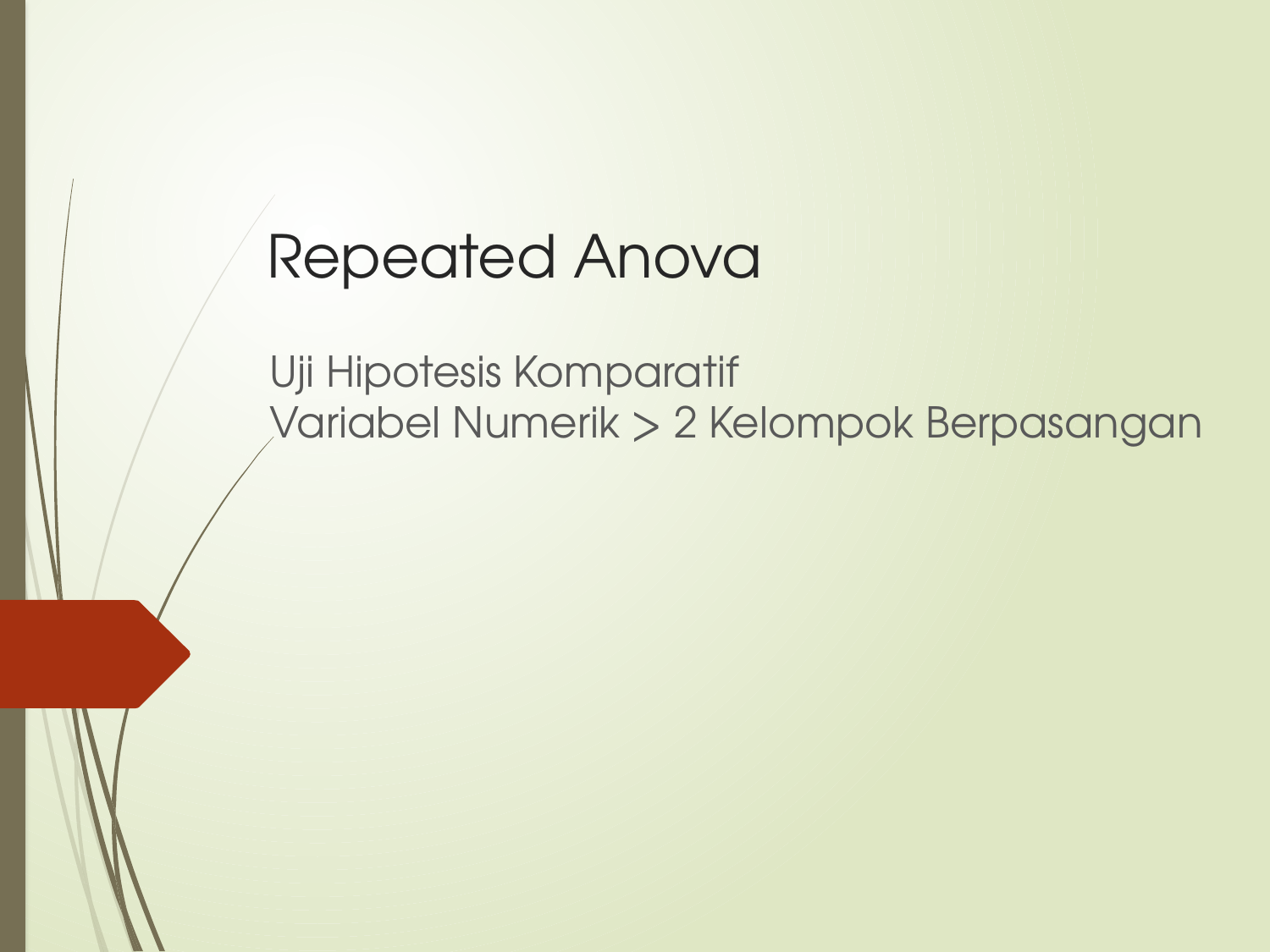

# Repeated Anova
Uji Hipotesis Komparatif
Variabel Numerik > 2 Kelompok Berpasangan